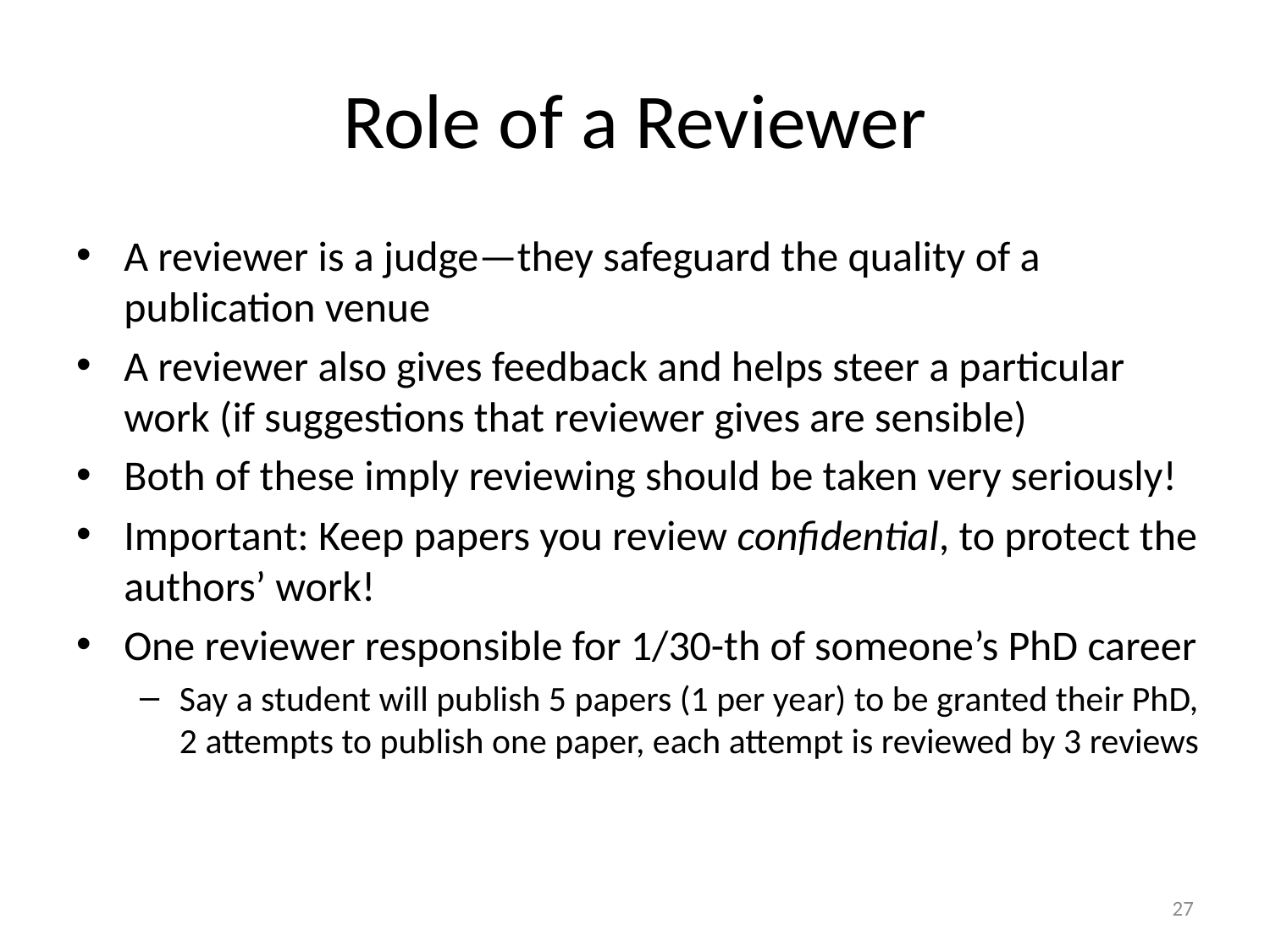

# Role of a Reviewer
A reviewer is a judge—they safeguard the quality of a publication venue
A reviewer also gives feedback and helps steer a particular work (if suggestions that reviewer gives are sensible)
Both of these imply reviewing should be taken very seriously!
Important: Keep papers you review confidential, to protect the authors’ work!
One reviewer responsible for 1/30-th of someone’s PhD career
Say a student will publish 5 papers (1 per year) to be granted their PhD, 2 attempts to publish one paper, each attempt is reviewed by 3 reviews

27